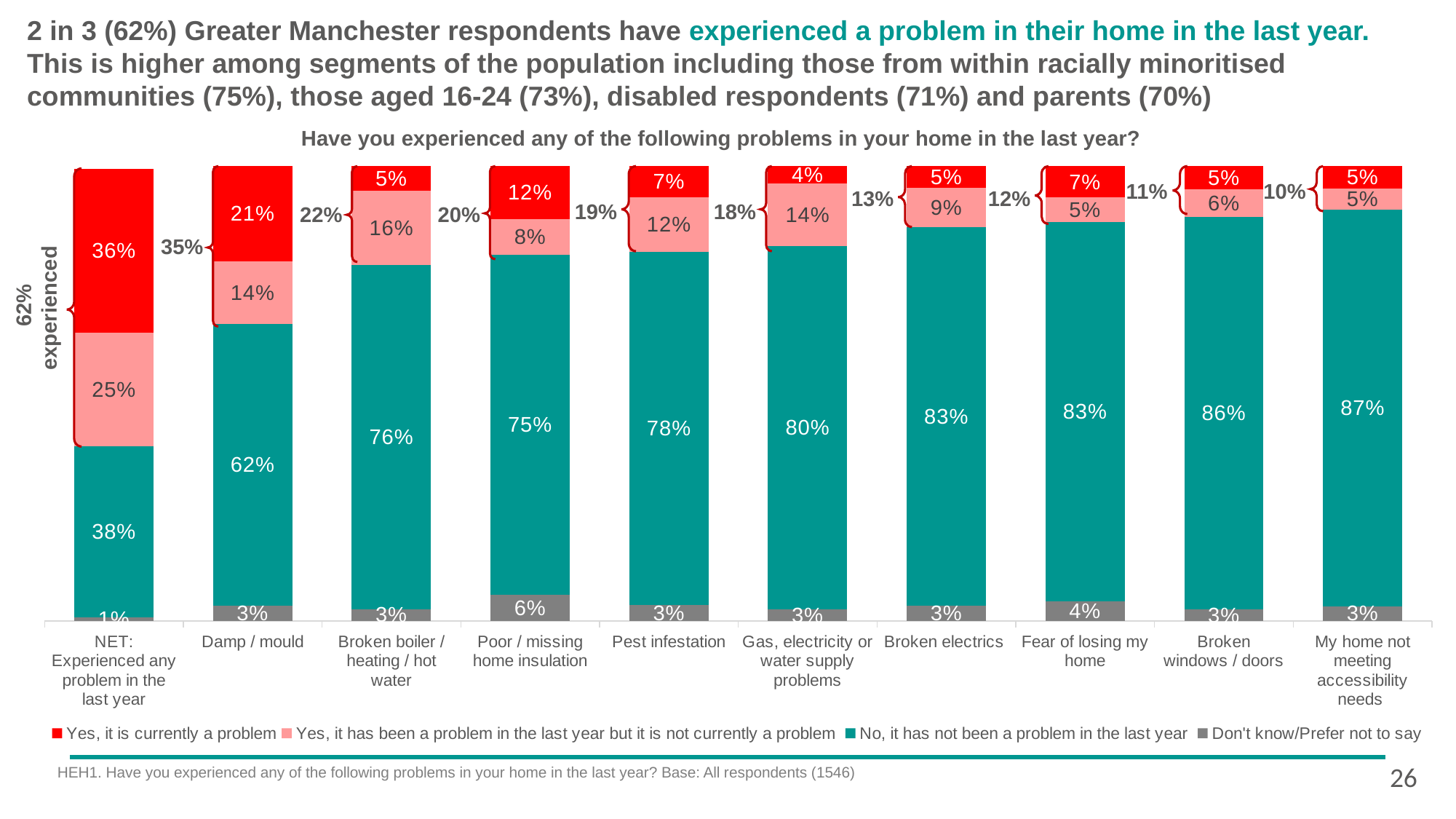

2 in 3 (62%) Greater Manchester respondents have experienced a problem in their home in the last year. This is higher among segments of the population including those from within racially minoritised communities (75%), those aged 16-24 (73%), disabled respondents (71%) and parents (70%)
Have you experienced any of the following problems in your home in the last year?

[unsupported chart]

10%
11%
13%
12%
19%
18%
22%
20%
35%
62% experienced
26
HEH1. Have you experienced any of the following problems in your home in the last year? Base: All respondents (1546)